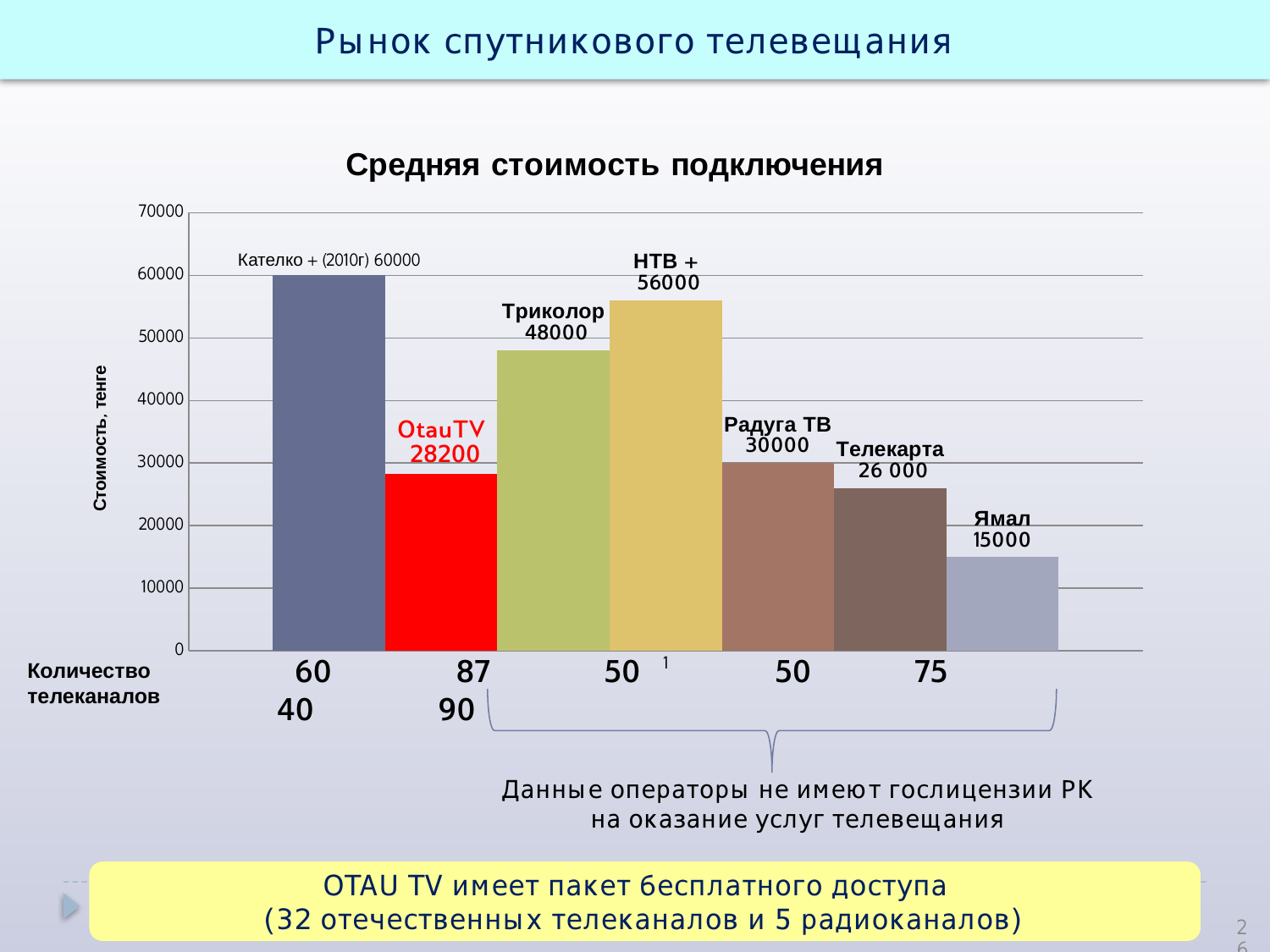

Рынок спутникового телевещания

### Chart: Средняя стоимость подключения

| Category | Кателко Плюс (2010г) | OtauTV | Триколор | НТВ Плюс | Радуга ТВ | Телекарта | Ямал  |
|---|---|---|---|---|---|---|---|
    60            87           50             50          75           40            90
Количество  телеканалов
Данные операторы не имеют гослицензии РК на оказание услуг телевещания
OTAU TV имеет пакет бесплатного доступа
(32 отечественных телеканалов и 5 радиоканалов)
26
26